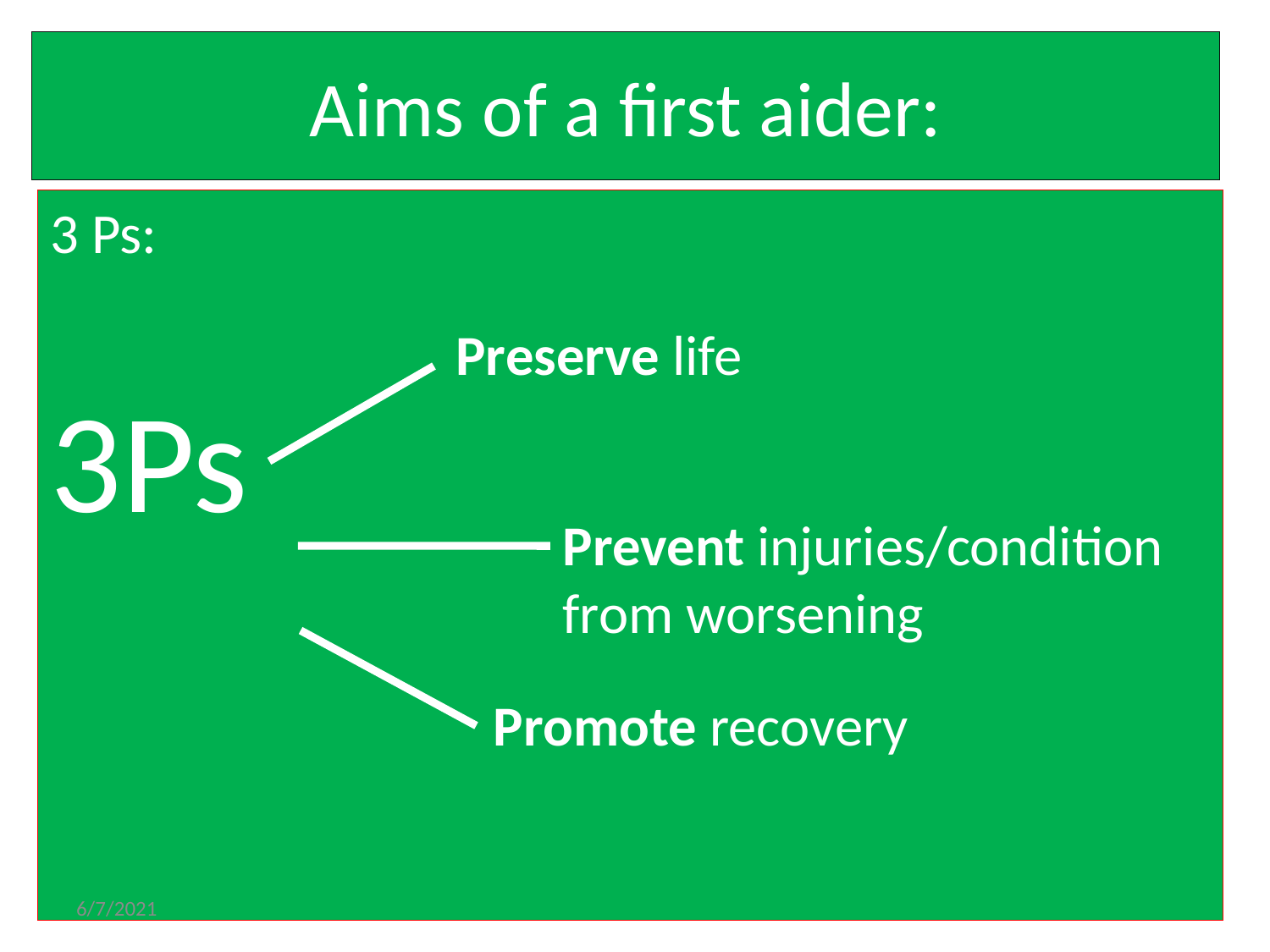

# Aims of a first aider:
3 Ps:

3Ps
Preserve life

Prevent injuries/condition
from worsening

Promote recovery
6/7/2021
Mwangi D
13